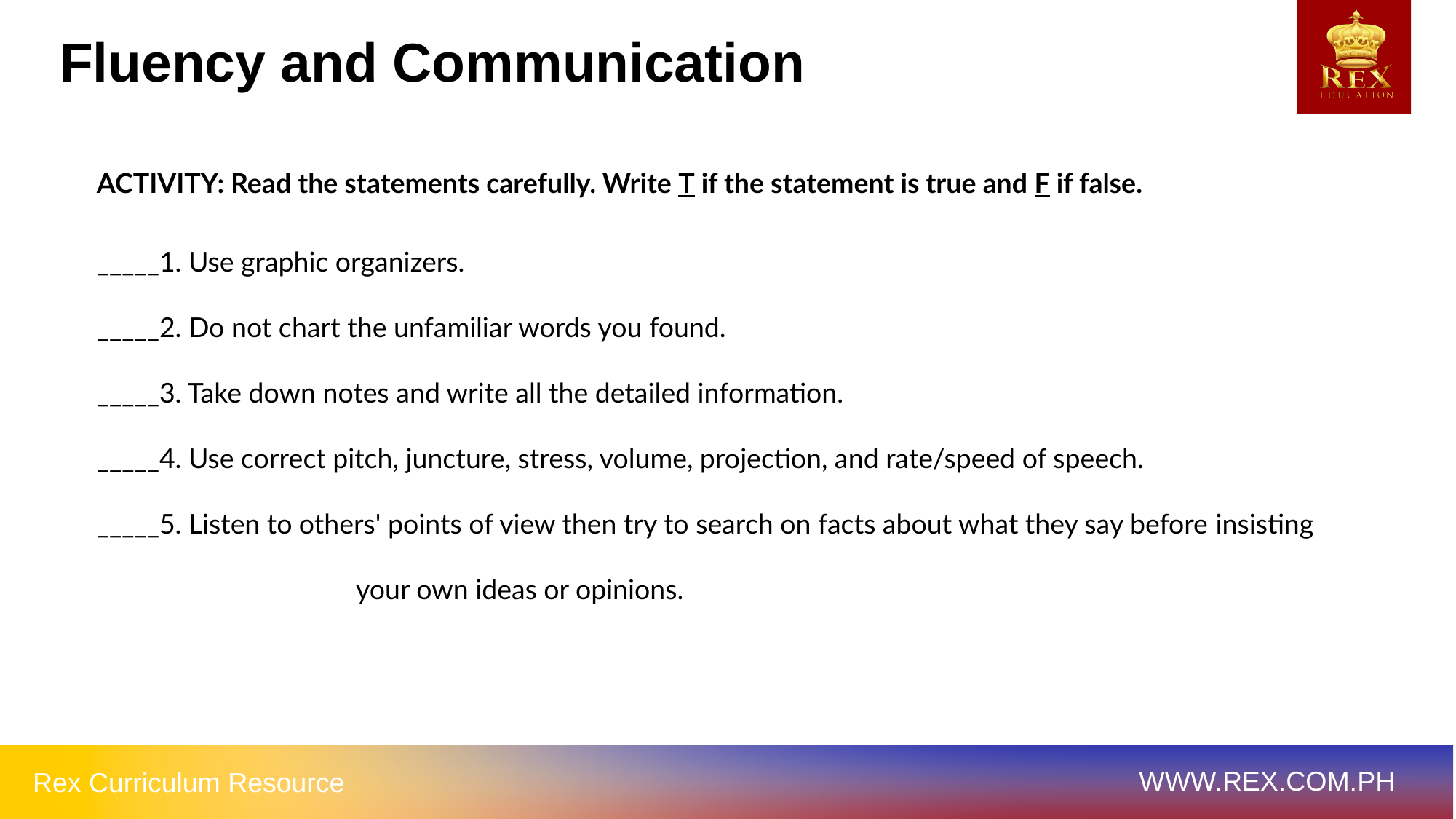

Fluency and Communication
ACTIVITY: Read the statements carefully. Write T if the statement is true and F if false.
_____1. Use graphic organizers.
_____2. Do not chart the unfamiliar words you found.
_____3. Take down notes and write all the detailed information.
_____4. Use correct pitch, juncture, stress, volume, projection, and rate/speed of speech.
_____5. Listen to others' points of view then try to search on facts about what they say before insisting 		      your own ideas or opinions.